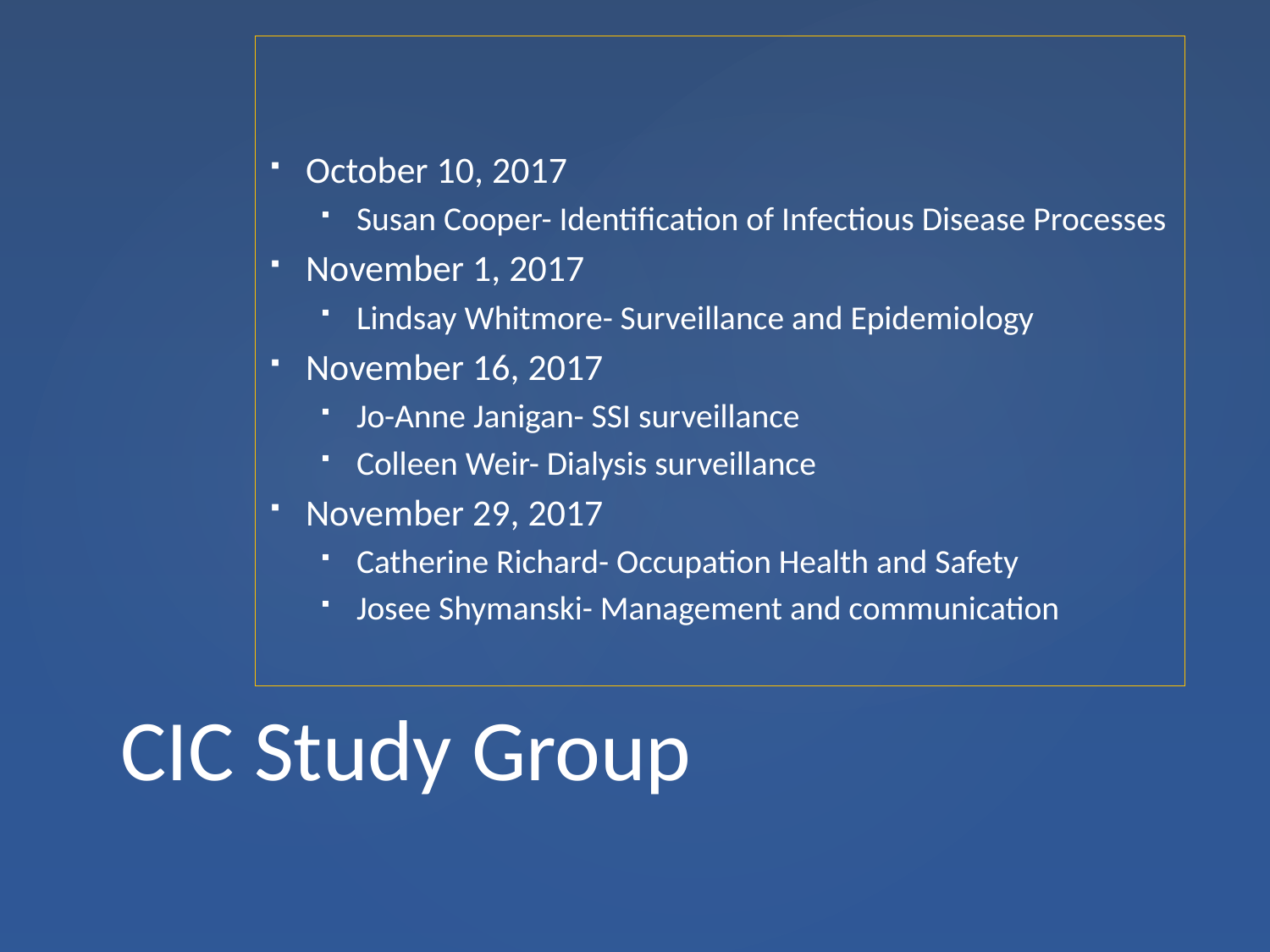

October 10, 2017
Susan Cooper- Identification of Infectious Disease Processes
November 1, 2017
Lindsay Whitmore- Surveillance and Epidemiology
November 16, 2017
Jo-Anne Janigan- SSI surveillance
Colleen Weir- Dialysis surveillance
November 29, 2017
Catherine Richard- Occupation Health and Safety
Josee Shymanski- Management and communication

# CIC Study Group